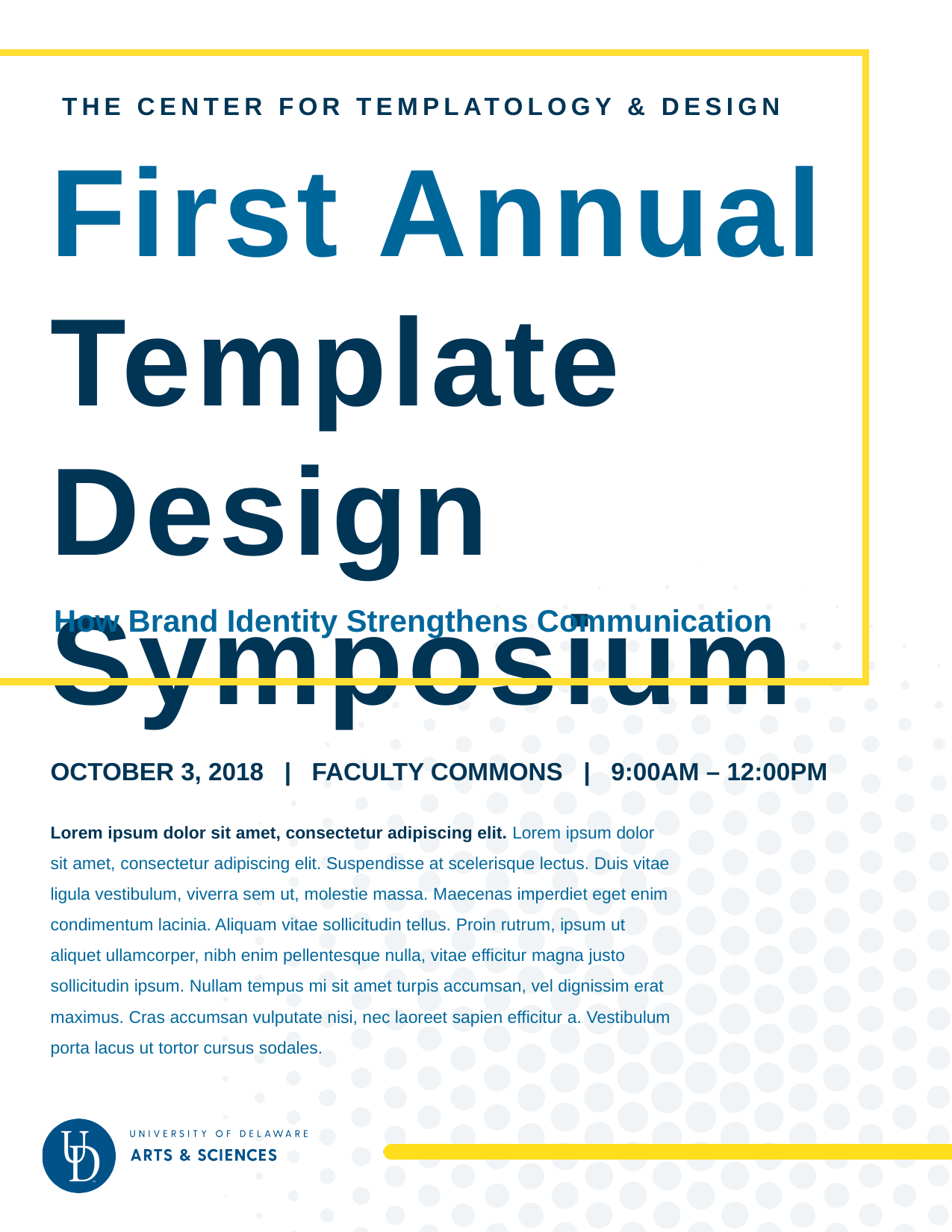

THE CENTER FOR TEMPLATOLOGY & DESIGN
First Annual
Template Design
Symposium
How Brand Identity Strengthens Communication
OCTOBER 3, 2018   |   FACULTY COMMONS   |   9:00AM – 12:00PM
Lorem ipsum dolor sit amet, consectetur adipiscing elit. Lorem ipsum dolor sit amet, consectetur adipiscing elit. Suspendisse at scelerisque lectus. Duis vitae ligula vestibulum, viverra sem ut, molestie massa. Maecenas imperdiet eget enim condimentum lacinia. Aliquam vitae sollicitudin tellus. Proin rutrum, ipsum ut aliquet ullamcorper, nibh enim pellentesque nulla, vitae efficitur magna justo sollicitudin ipsum. Nullam tempus mi sit amet turpis accumsan, vel dignissim erat maximus. Cras accumsan vulputate nisi, nec laoreet sapien efficitur a. Vestibulum porta lacus ut tortor cursus sodales.